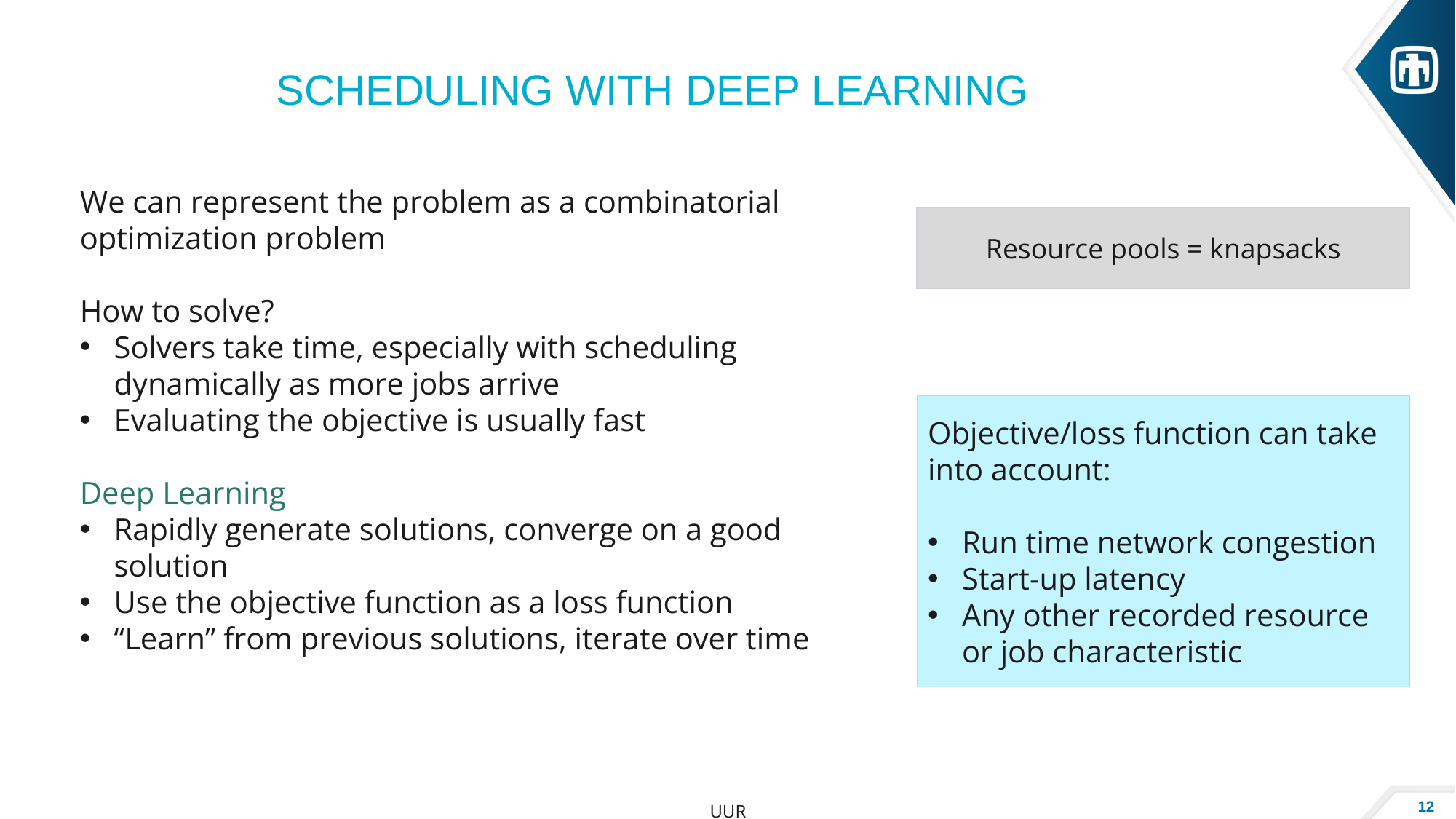

# Scheduling with deep learning
We can represent the problem as a combinatorial optimization problem

How to solve?
Solvers take time, especially with scheduling dynamically as more jobs arrive
Evaluating the objective is usually fast

Deep Learning
Rapidly generate solutions, converge on a good solution
Use the objective function as a loss function
“Learn” from previous solutions, iterate over time

Resource pools = knapsacks
Objective/loss function can take into account:

Run time network congestion
Start-up latency
Any other recorded resource or job characteristic
12
12
UUR